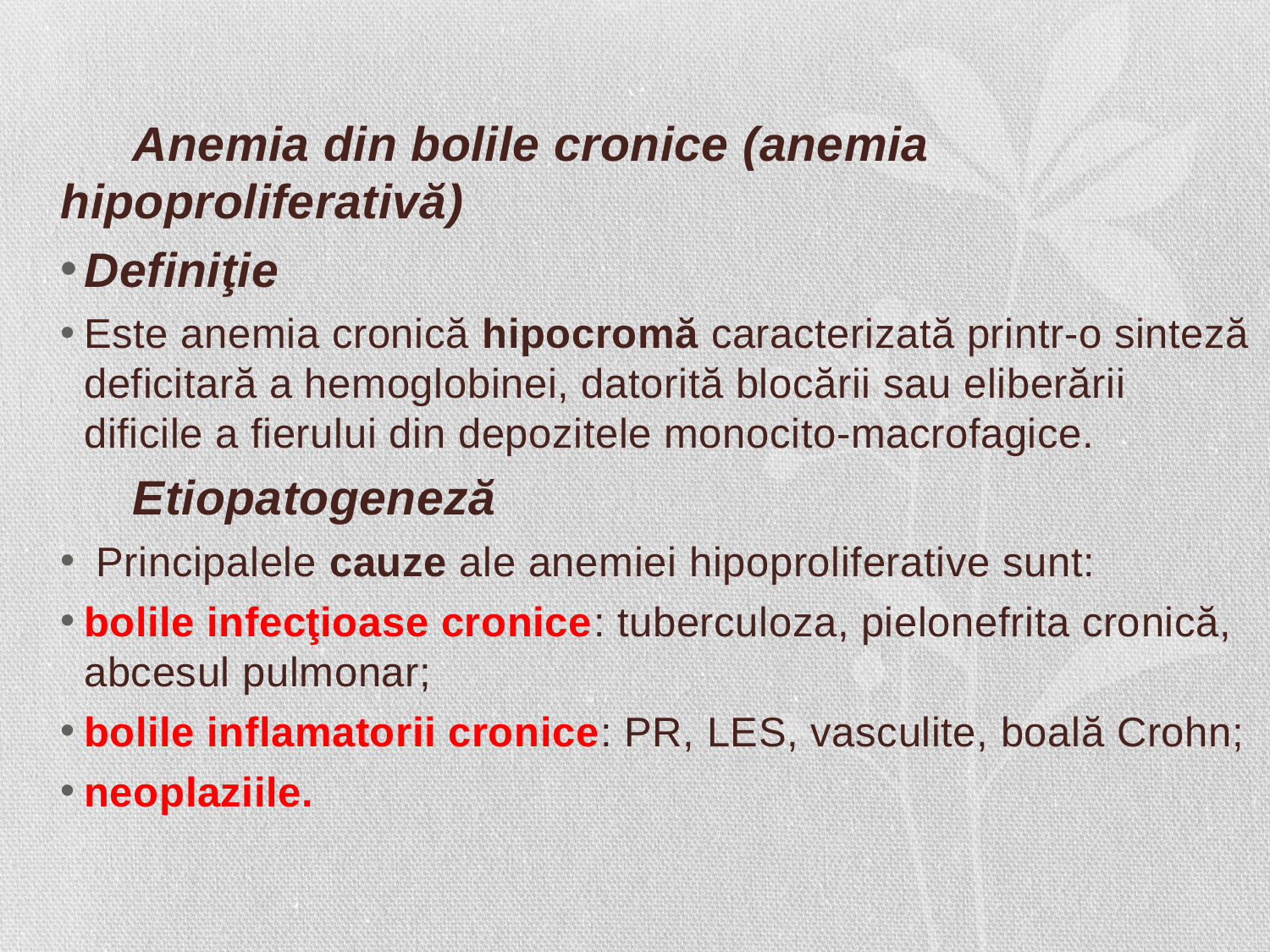

Anemia din bolile cronice (anemia hipoproliferativă)
Definiţie
Este anemia cronică hipocromă caracterizată printr-o sinteză deficitară a hemoglobinei, datorită blocării sau eliberării dificile a fierului din depozitele monocito-macrofagice.
      Etiopatogeneză
 Principalele cauze ale anemiei hipoproliferative sunt:
bolile infecţioase cronice: tuberculoza, pielonefrita cronică, abcesul pulmonar;
bolile inflamatorii cronice: PR, LES, vasculite, boală Crohn;
neoplaziile.